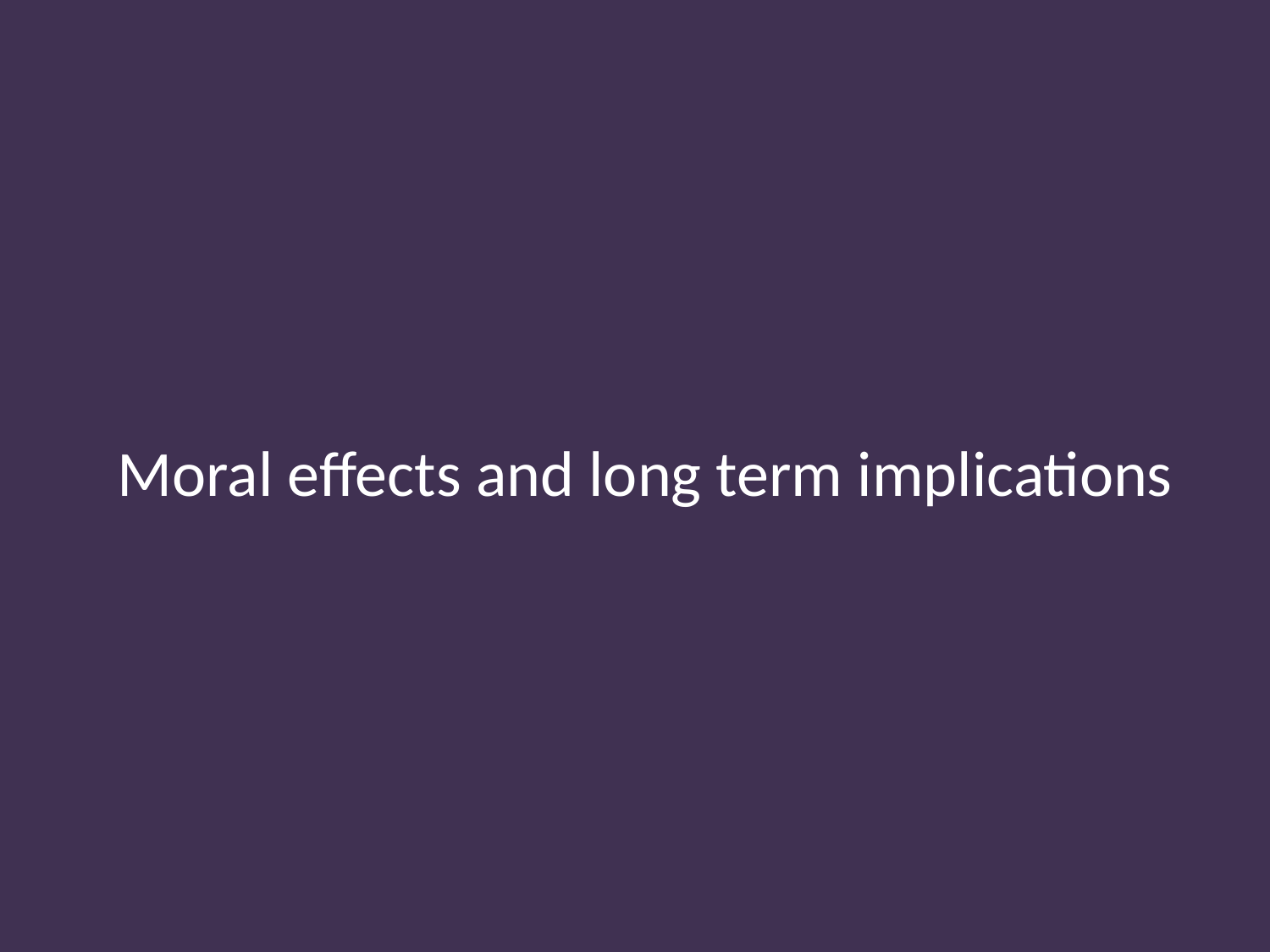

# Moral effects and long term implications